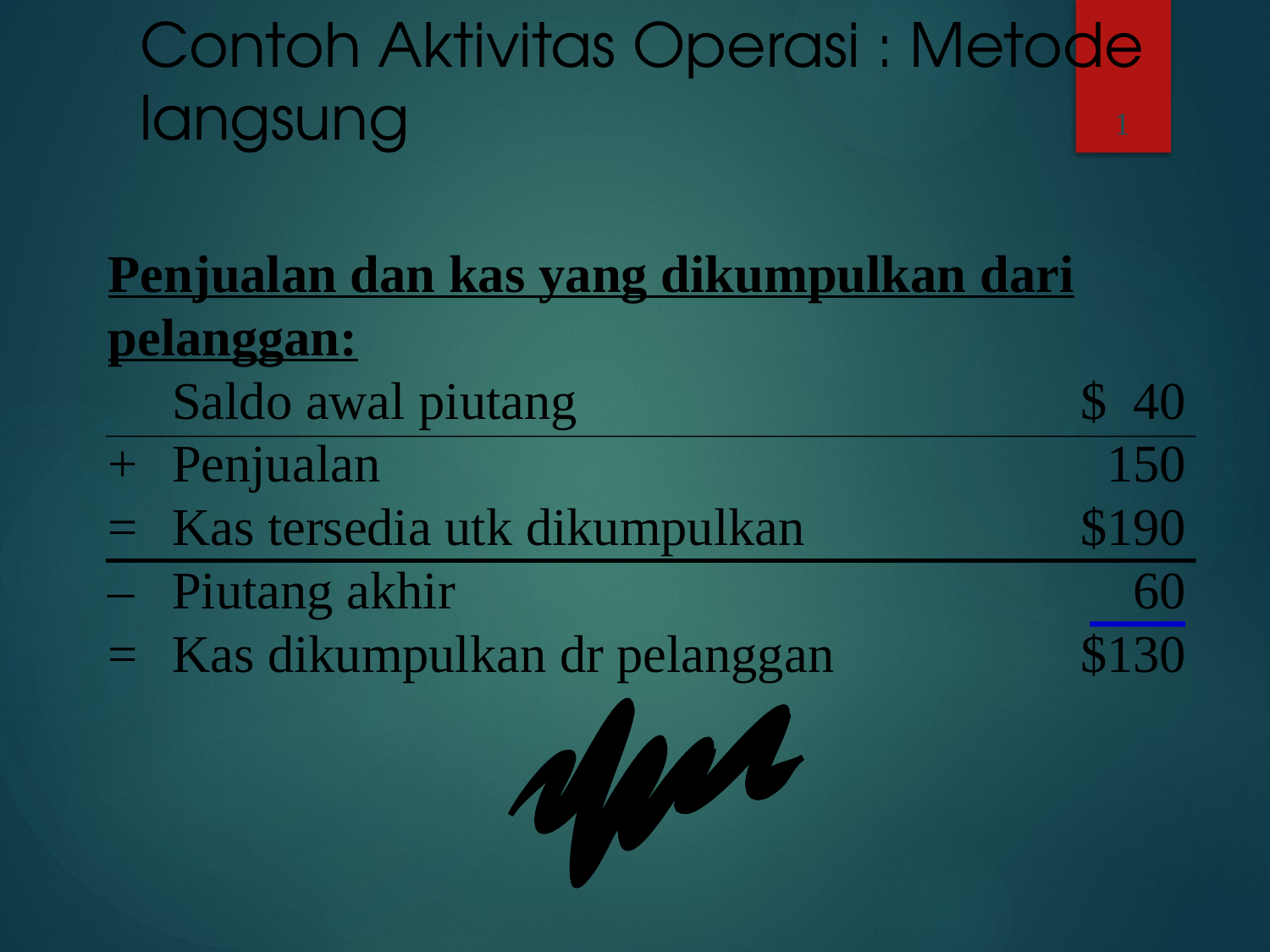

# Contoh Aktivitas Operasi : Metode langsung
1
Penjualan dan kas yang dikumpulkan dari pelanggan:
	Saldo awal piutang	$  40
+	Penjualan     	150
=	Kas tersedia utk dikumpulkan	$190
–	Piutang akhir      	  60
=	Kas dikumpulkan dr pelanggan          	 $130